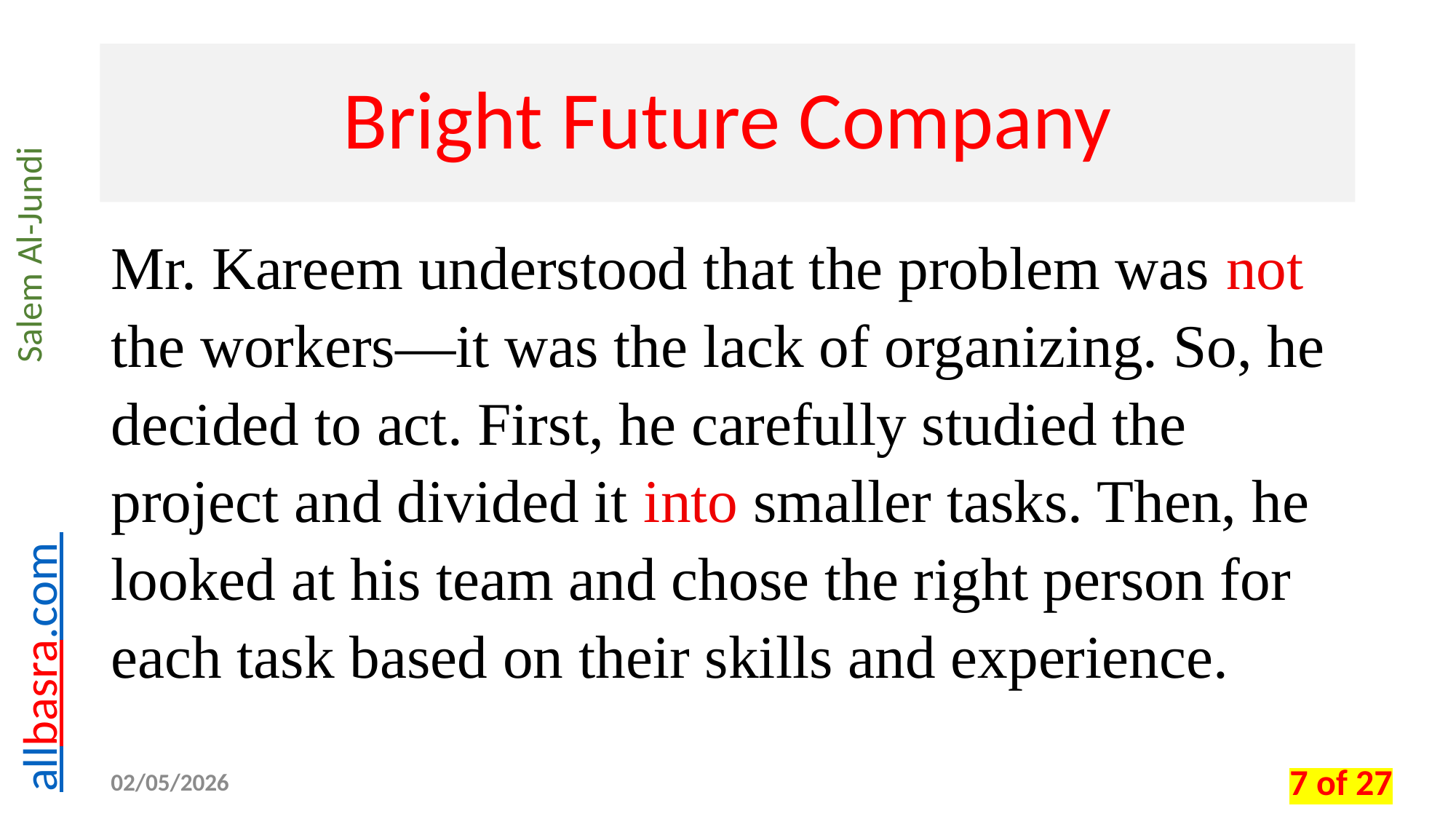

# Bright Future Company
Mr. Kareem understood that the problem was not the workers—it was the lack of organizing. So, he decided to act. First, he carefully studied the project and divided it into smaller tasks. Then, he looked at his team and chose the right person for each task based on their skills and experience.
02/05/2026